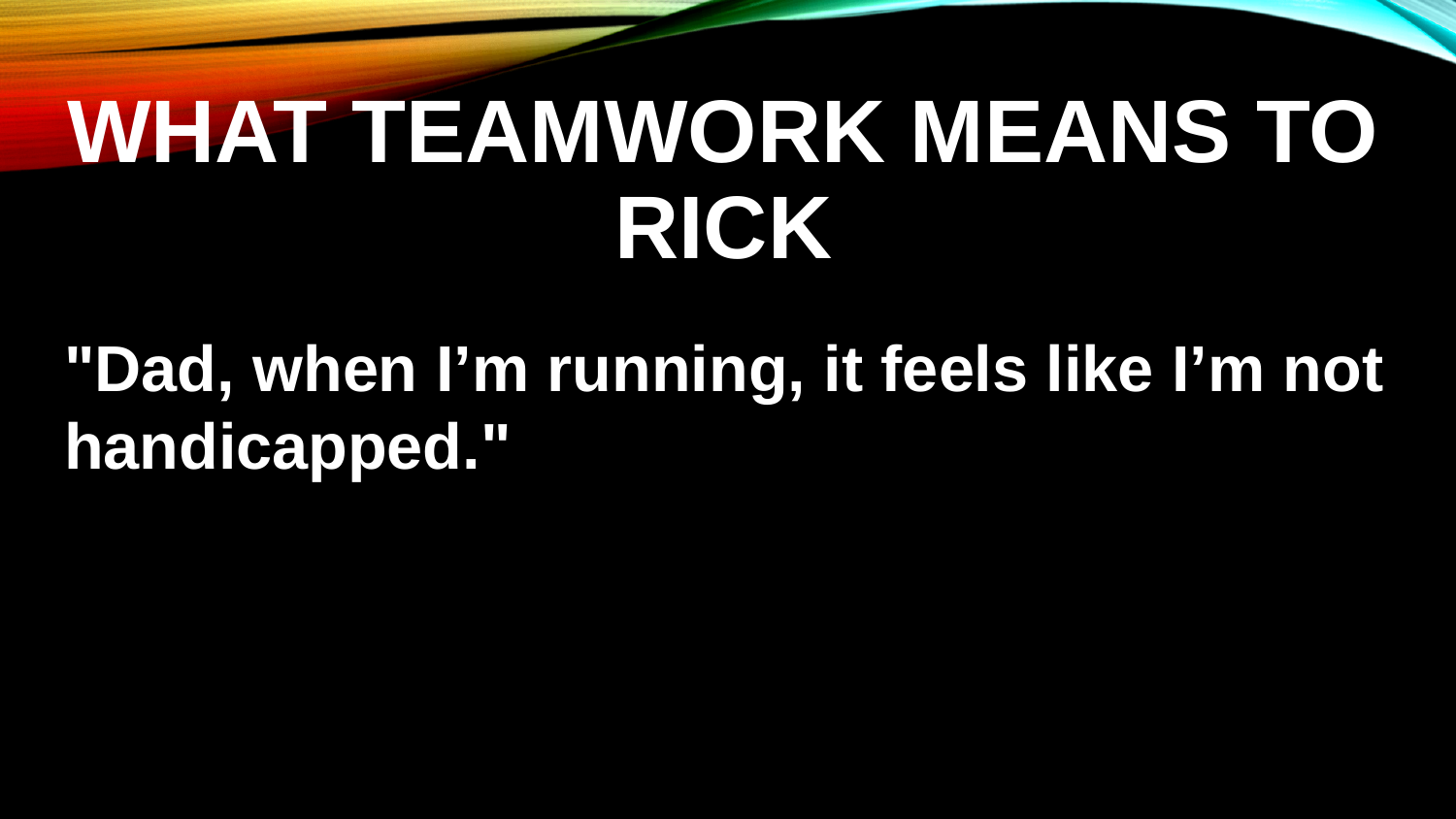

# What Teamwork Means to Rick
"Dad, when I’m running, it feels like I’m not handicapped."